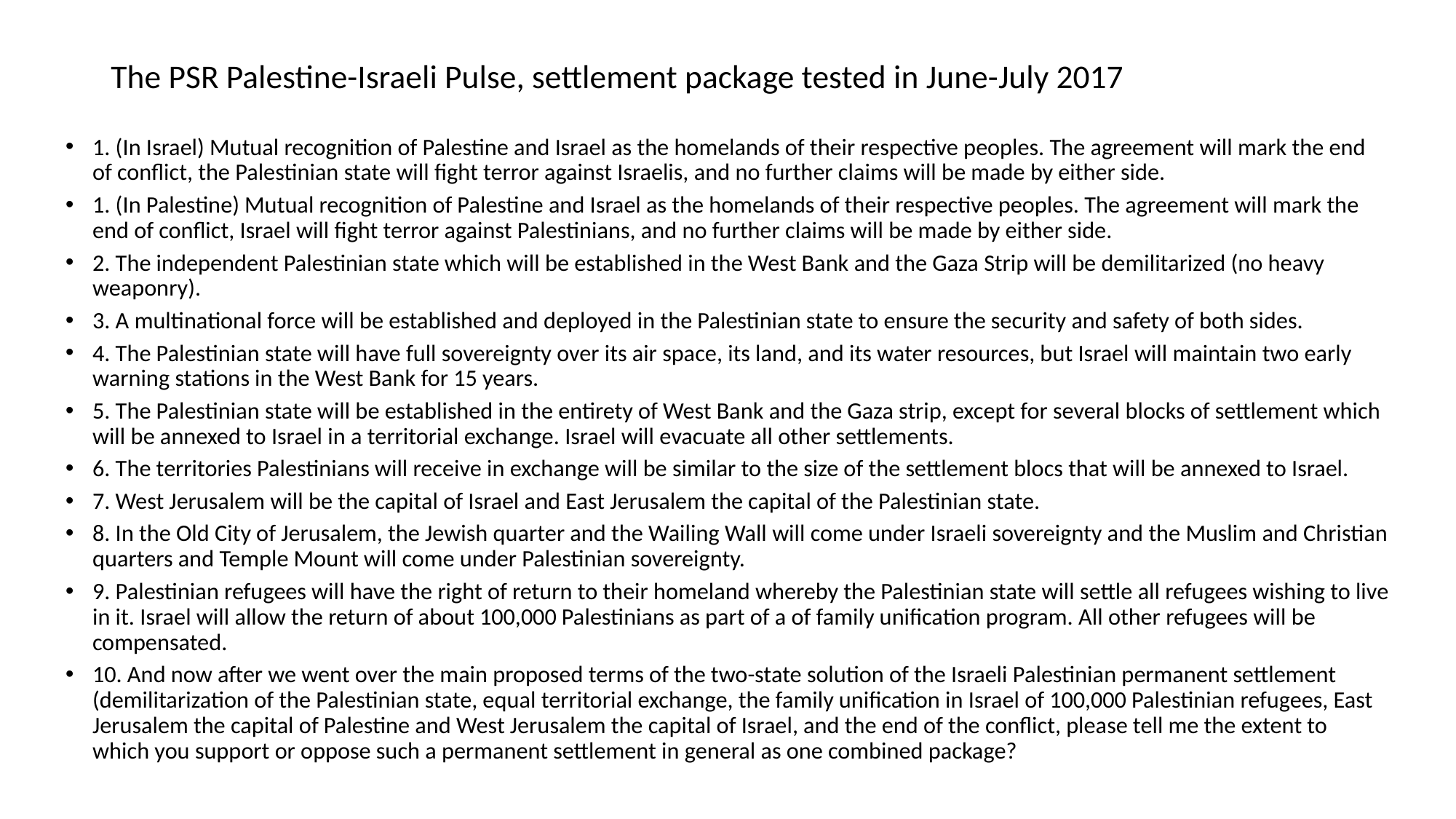

# The PSR Palestine-Israeli Pulse, settlement package tested in June-July 2017
1. (In Israel) Mutual recognition of Palestine and Israel as the homelands of their respective peoples. The agreement will mark the end of conflict, the Palestinian state will fight terror against Israelis, and no further claims will be made by either side.
1. (In Palestine) Mutual recognition of Palestine and Israel as the homelands of their respective peoples. The agreement will mark the end of conflict, Israel will fight terror against Palestinians, and no further claims will be made by either side.
2. The independent Palestinian state which will be established in the West Bank and the Gaza Strip will be demilitarized (no heavy weaponry).
3. A multinational force will be established and deployed in the Palestinian state to ensure the security and safety of both sides.
4. The Palestinian state will have full sovereignty over its air space, its land, and its water resources, but Israel will maintain two early warning stations in the West Bank for 15 years.
5. The Palestinian state will be established in the entirety of West Bank and the Gaza strip, except for several blocks of settlement which will be annexed to Israel in a territorial exchange. Israel will evacuate all other settlements.
6. The territories Palestinians will receive in exchange will be similar to the size of the settlement blocs that will be annexed to Israel.
7. West Jerusalem will be the capital of Israel and East Jerusalem the capital of the Palestinian state.
8. In the Old City of Jerusalem, the Jewish quarter and the Wailing Wall will come under Israeli sovereignty and the Muslim and Christian quarters and Temple Mount will come under Palestinian sovereignty.
9. Palestinian refugees will have the right of return to their homeland whereby the Palestinian state will settle all refugees wishing to live in it. Israel will allow the return of about 100,000 Palestinians as part of a of family unification program. All other refugees will be compensated.
10. And now after we went over the main proposed terms of the two-state solution of the Israeli Palestinian permanent settlement (demilitarization of the Palestinian state, equal territorial exchange, the family unification in Israel of 100,000 Palestinian refugees, East Jerusalem the capital of Palestine and West Jerusalem the capital of Israel, and the end of the conflict, please tell me the extent to which you support or oppose such a permanent settlement in general as one combined package?